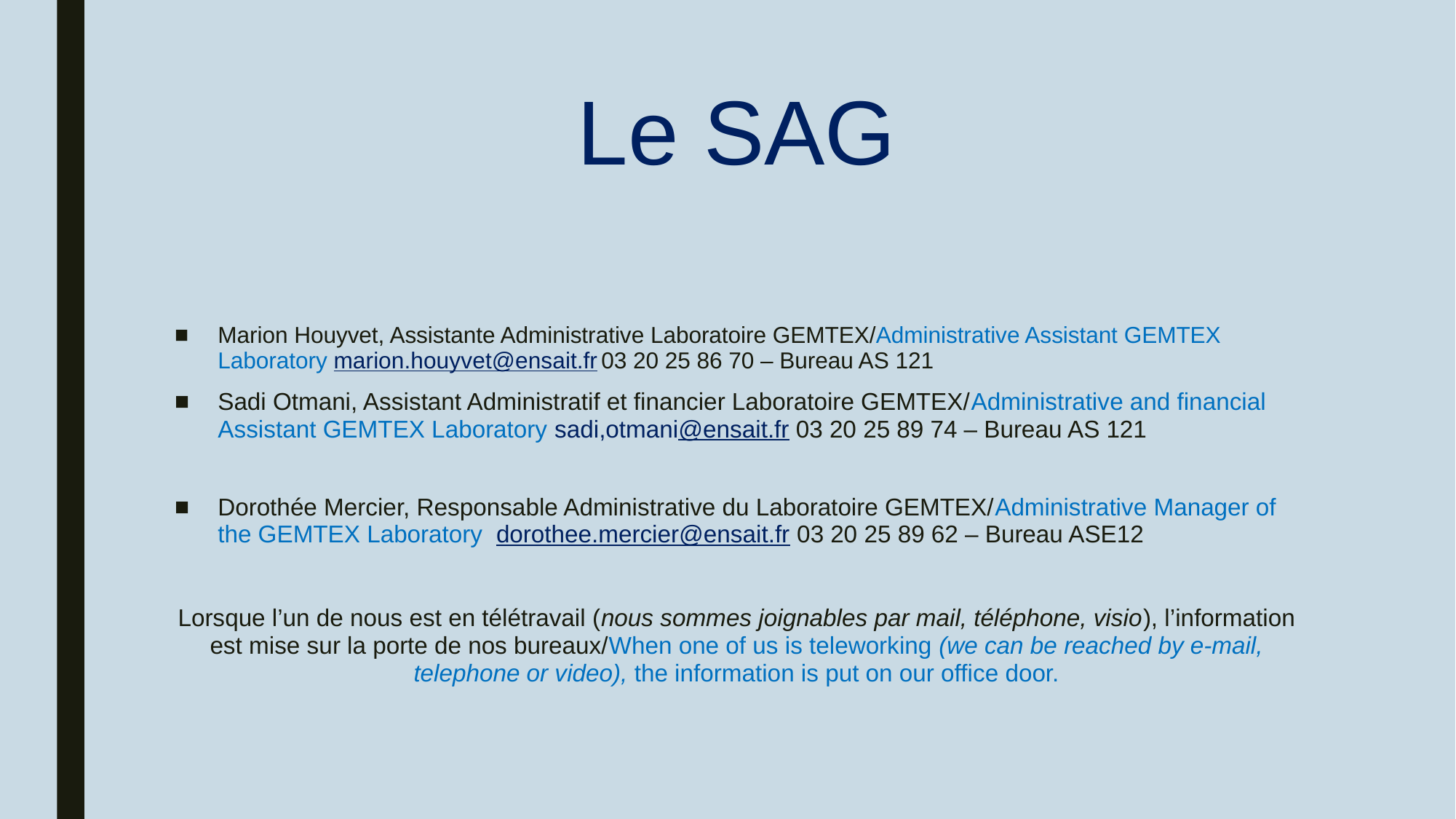

# Le SAG

Marion Houyvet, Assistante Administrative Laboratoire GEMTEX/Administrative Assistant GEMTEX Laboratory marion.houyvet@ensait.fr 03 20 25 86 70 – Bureau AS 121
Sadi Otmani, Assistant Administratif et financier Laboratoire GEMTEX/Administrative and financial Assistant GEMTEX Laboratory sadi,otmani@ensait.fr 03 20 25 89 74 – Bureau AS 121

Dorothée Mercier, Responsable Administrative du Laboratoire GEMTEX/Administrative Manager of the GEMTEX Laboratory  dorothee.mercier@ensait.fr 03 20 25 89 62 – Bureau ASE12

Lorsque l’un de nous est en télétravail (nous sommes joignables par mail, téléphone, visio), l’information est mise sur la porte de nos bureaux/When one of us is teleworking (we can be reached by e-mail, telephone or video), the information is put on our office door.